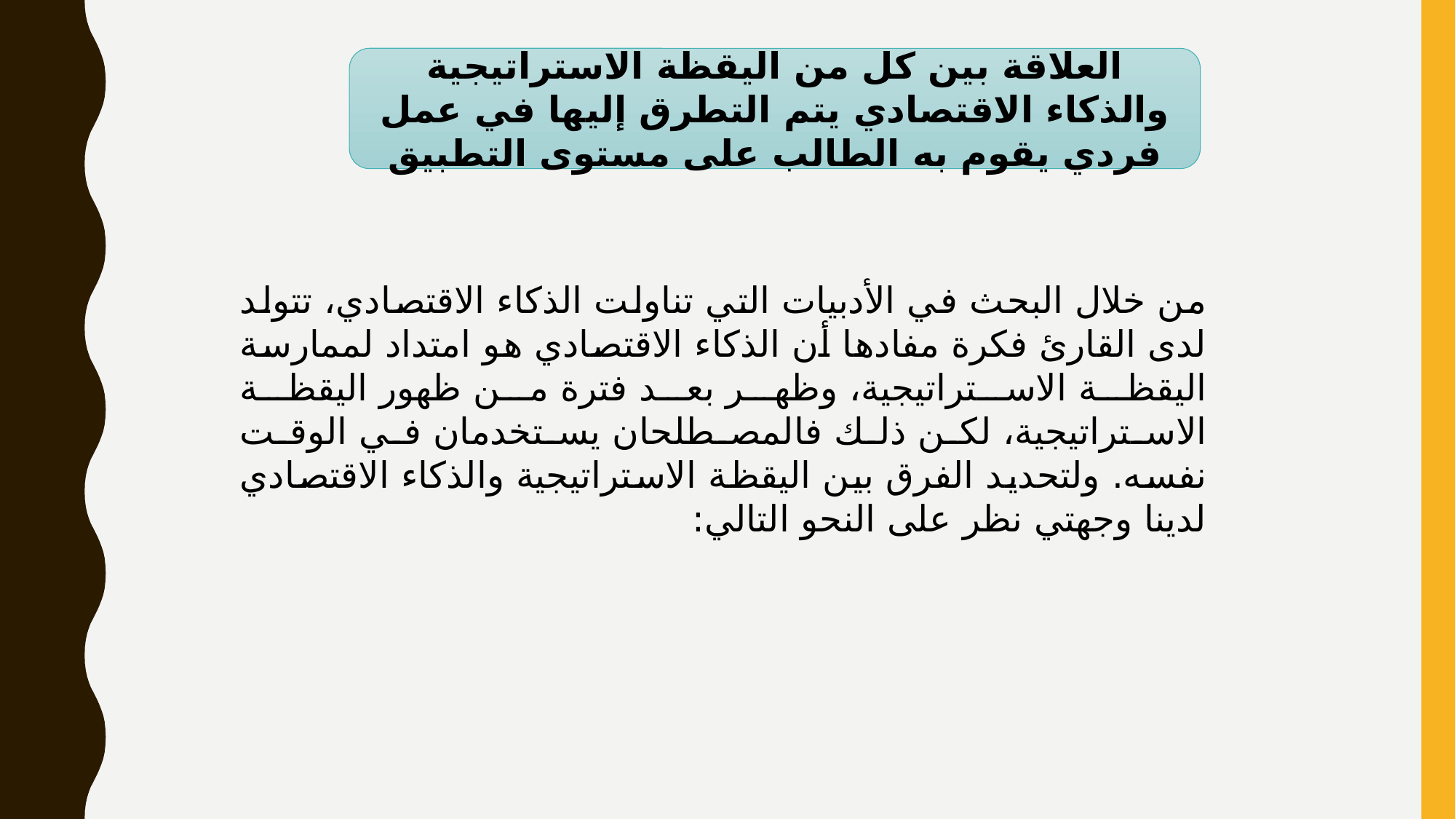

العلاقة بين كل من اليقظة الاستراتيجية والذكاء الاقتصادي يتم التطرق إليها في عمل فردي يقوم به الطالب على مستوى التطبيق
من خلال البحث في الأدبيات التي تناولت الذكاء الاقتصادي، تتولد لدى القارئ فكرة مفادها أن الذكاء الاقتصادي هو امتداد لممارسة اليقظة الاستراتيجية، وظهر بعد فترة من ظهور اليقظة الاستراتيجية، لكن ذلك فالمصطلحان يستخدمان في الوقت نفسه. ولتحديد الفرق بين اليقظة الاستراتيجية والذكاء الاقتصادي لدينا وجهتي نظر على النحو التالي: